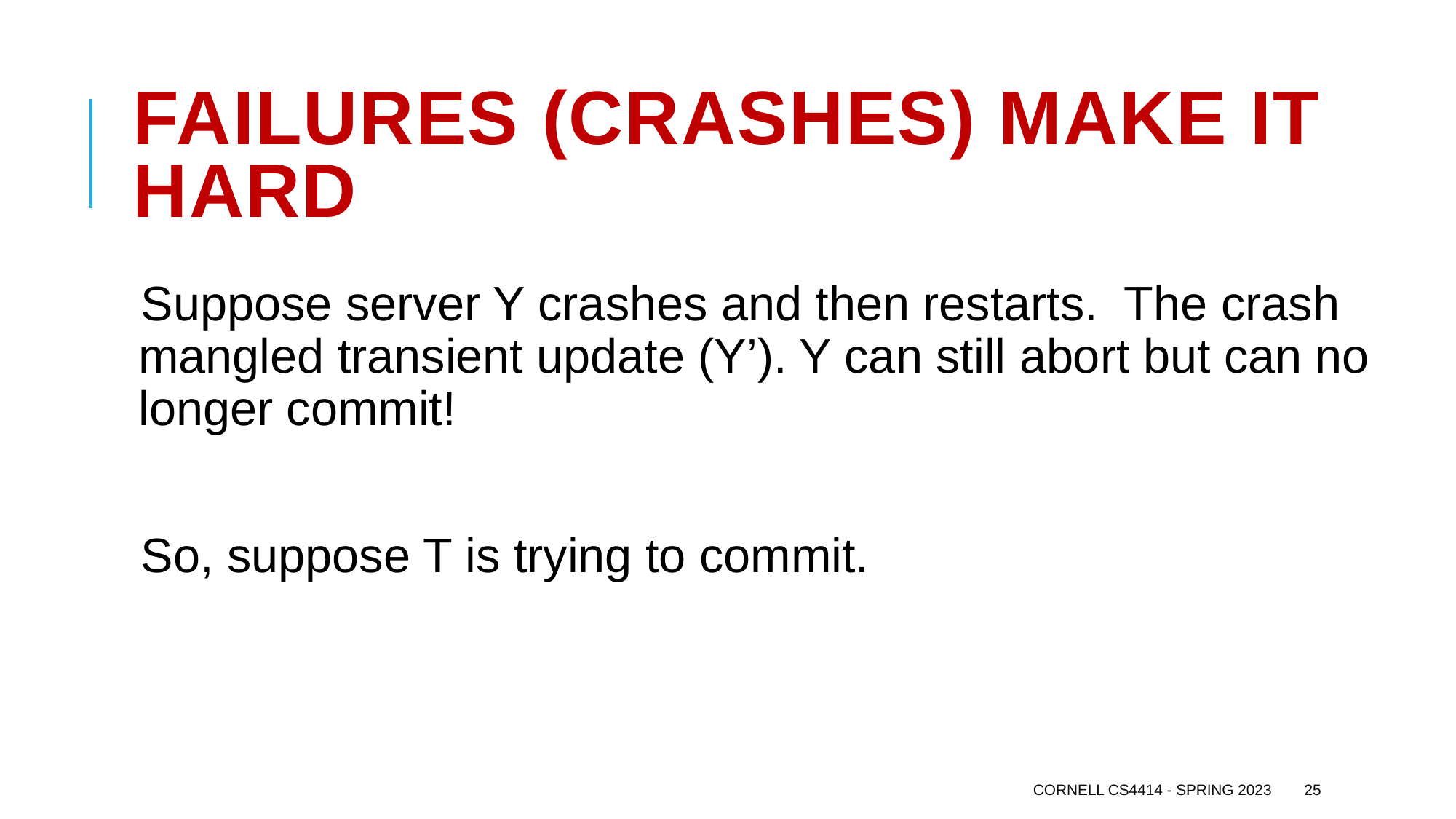

# Failures (crashes) make it hard
Suppose server Y crashes and then restarts.  The crash mangled transient update (Y’). Y can still abort but can no longer commit!

So, suppose T is trying to commit.
Cornell CS4414 - Spring 2023
25